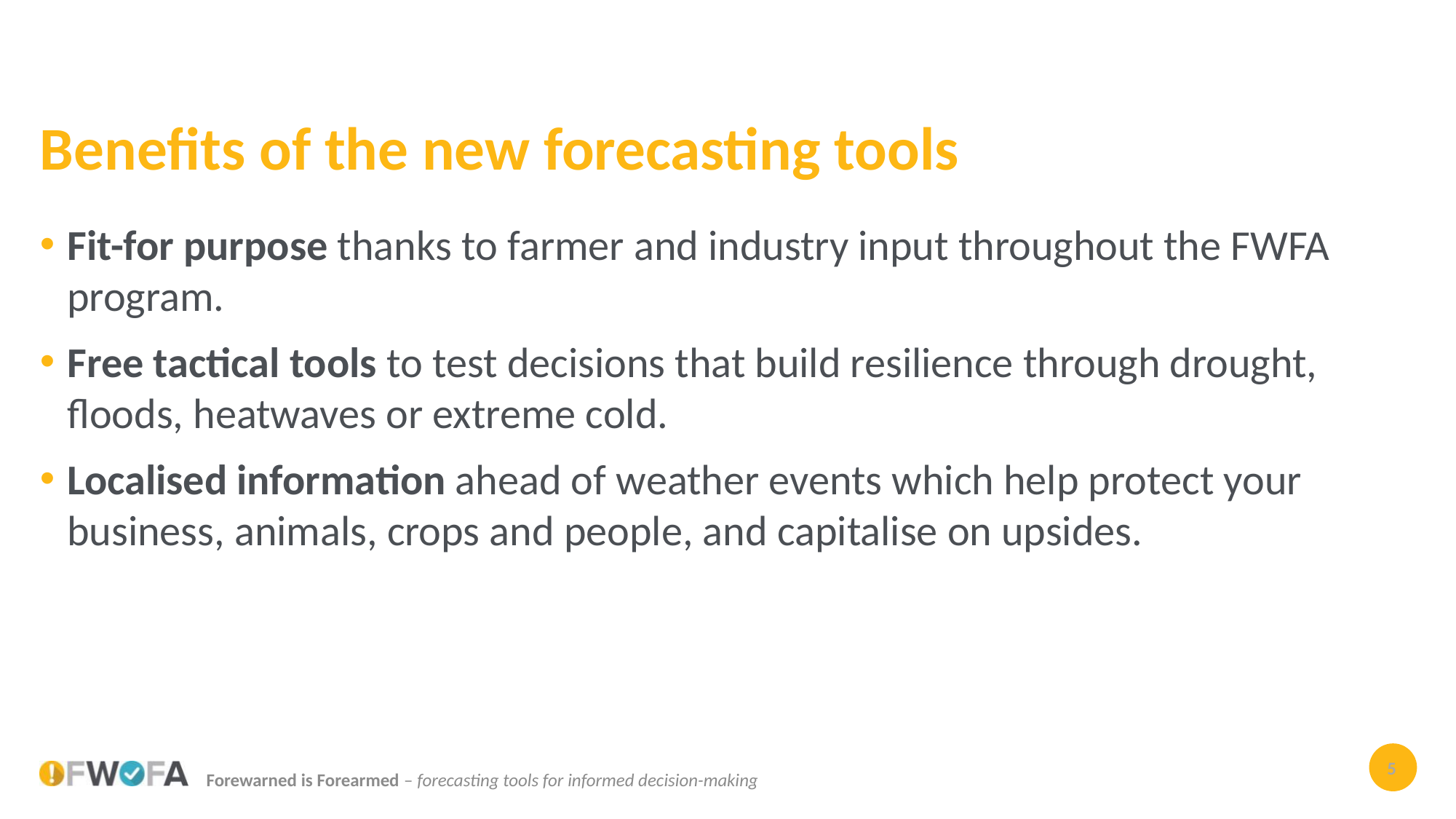

# Benefits of the new forecasting tools
Fit-for purpose thanks to farmer and industry input throughout the FWFA program.
Free tactical tools to test decisions that build resilience through drought, floods, heatwaves or extreme cold.
Localised information ahead of weather events which help protect your business, animals, crops and people, and capitalise on upsides.

5
Forewarned is Forearmed – forecasting tools for informed decision-making